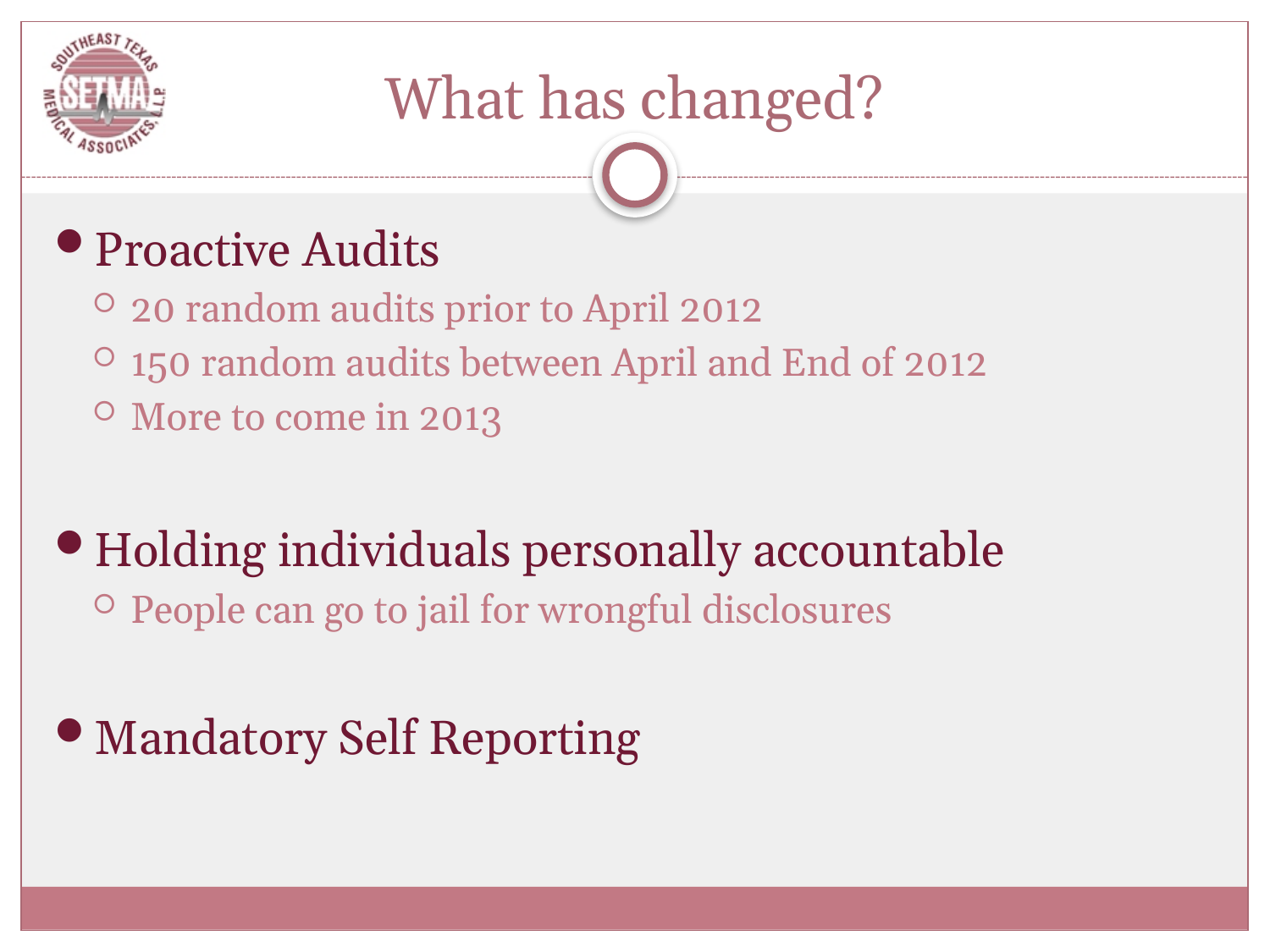

# What has changed?
Proactive Audits
20 random audits prior to April 2012
150 random audits between April and End of 2012
More to come in 2013

Holding individuals personally accountable
People can go to jail for wrongful disclosures

Mandatory Self Reporting